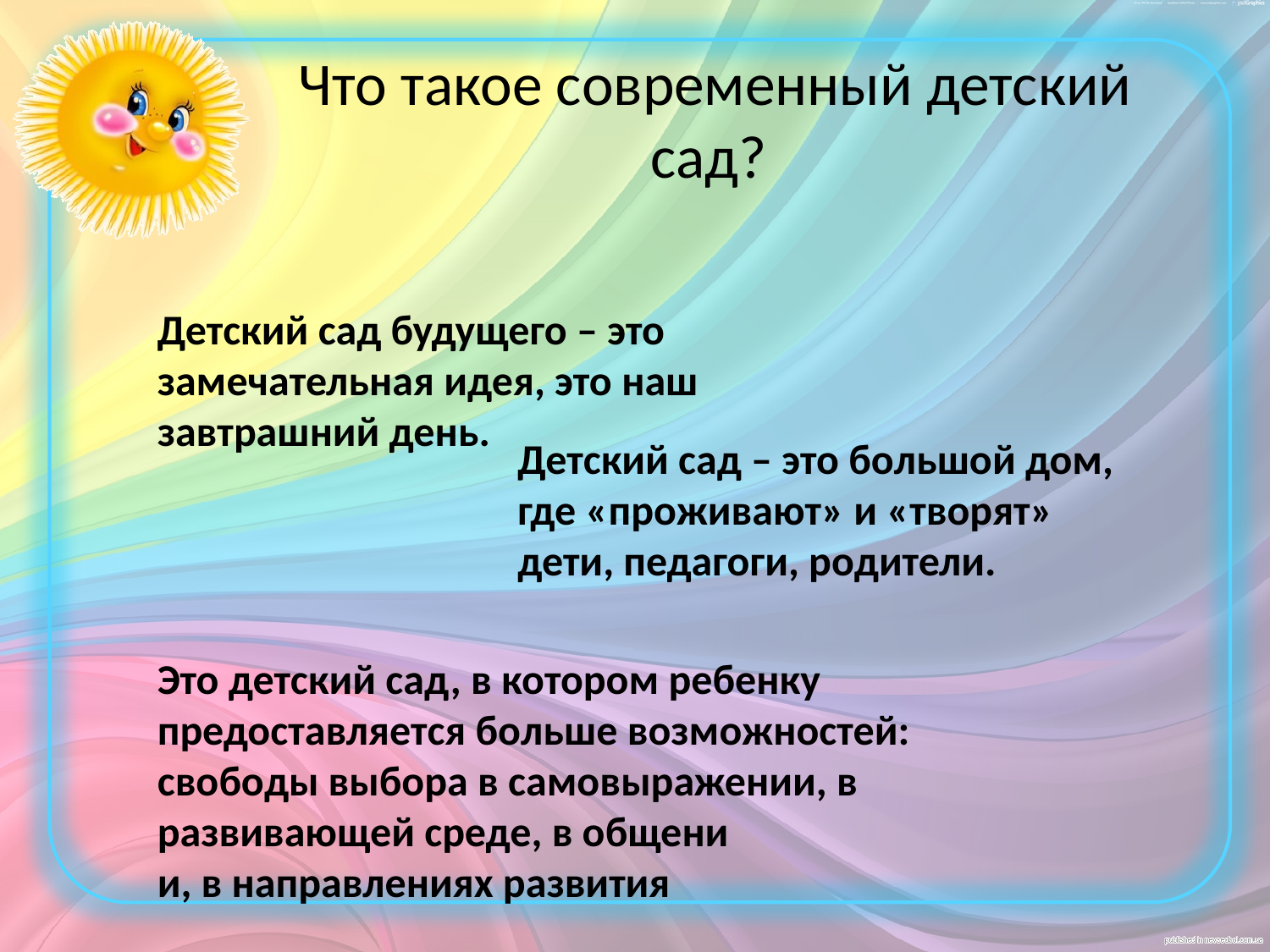

# Что такое современный детский сад?
Детский сад будущего – это замечательная идея, это наш завтрашний день.
Детский сад – это большой дом, где «проживают» и «творят» дети, педагоги, родители.
Это детский сад, в котором ребенку предоставляется больше возможностей: свободы выбора в самовыражении, в развивающей среде, в общени
и, в направлениях развития